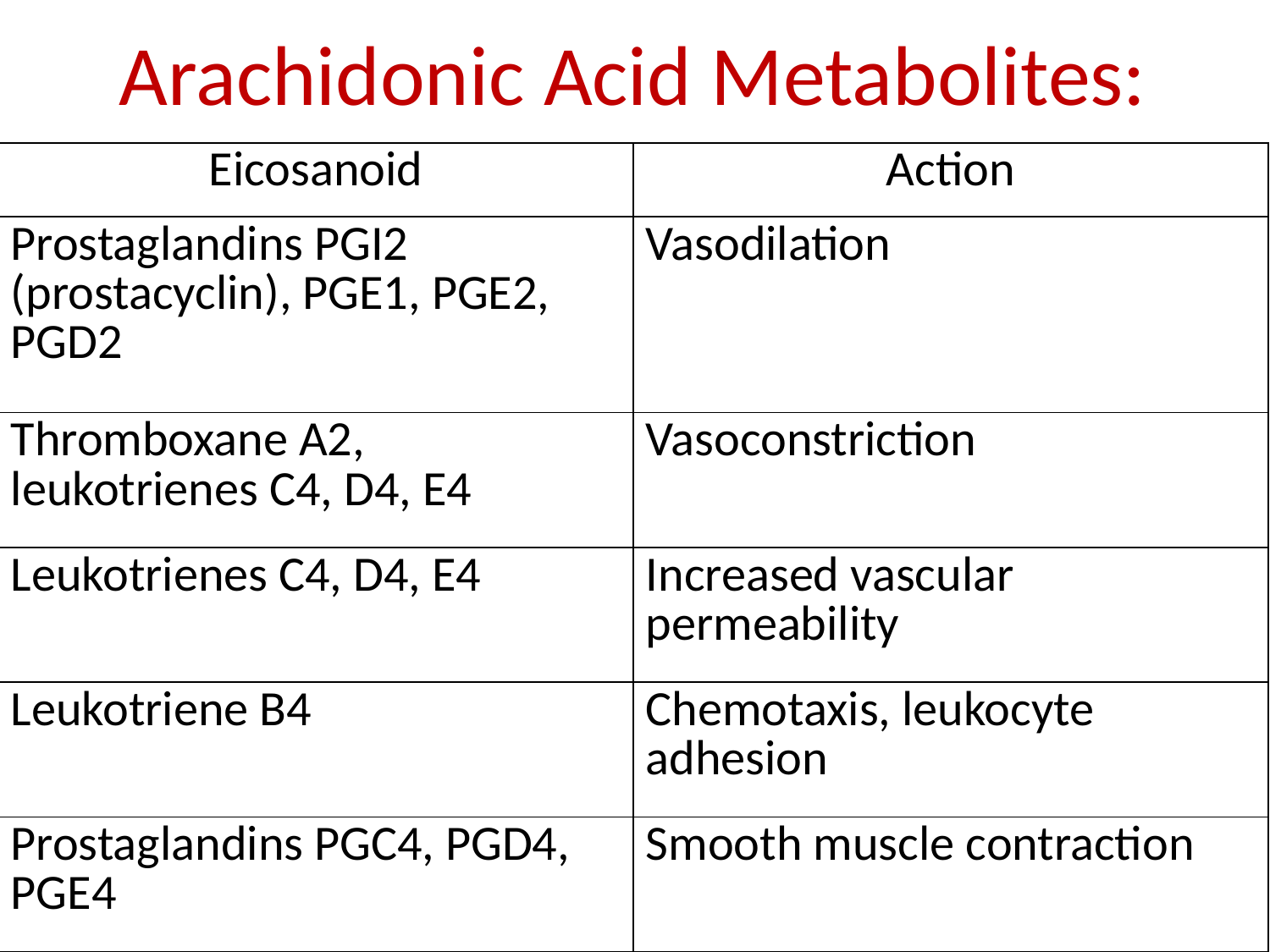

Arachidonic Acid Metabolites:
| Eicosanoid | Action |
| --- | --- |
| Prostaglandins PGI2 (prostacyclin), PGE1, PGE2, PGD2 | Vasodilation |
| Thromboxane A2, leukotrienes C4, D4, E4 | Vasoconstriction |
| Leukotrienes C4, D4, E4 | Increased vascular permeability |
| Leukotriene B4 | Chemotaxis, leukocyte adhesion |
| Prostaglandins PGC4, PGD4, PGE4 | Smooth muscle contraction |